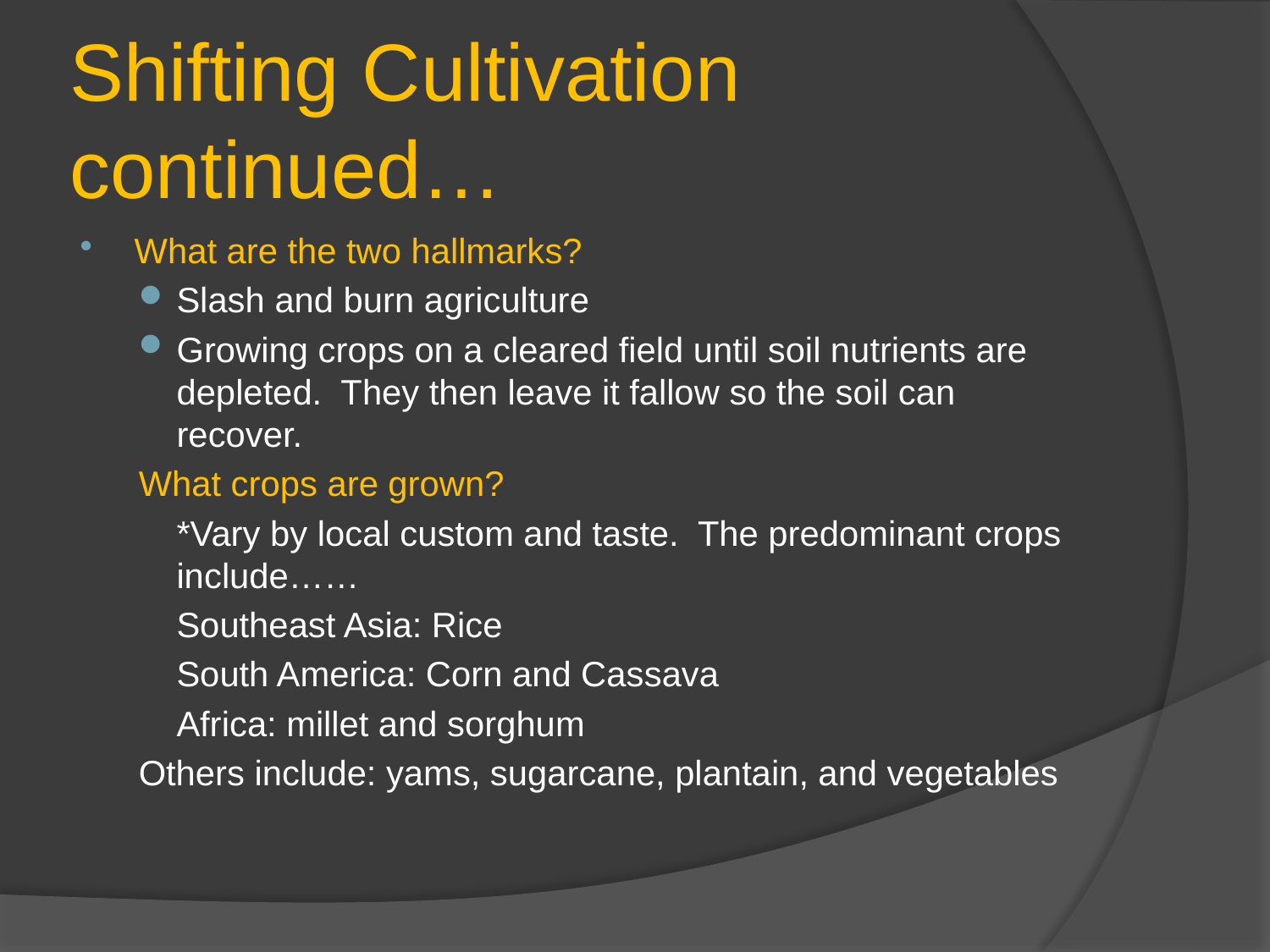

# Shifting Cultivation continued…
What are the two hallmarks?
Slash and burn agriculture
Growing crops on a cleared field until soil nutrients are depleted.  They then leave it fallow so the soil can recover.
What crops are grown?
	*Vary by local custom and taste.  The predominant crops include……
	Southeast Asia: Rice
	South America: Corn and Cassava
	Africa: millet and sorghum
Others include: yams, sugarcane, plantain, and vegetables